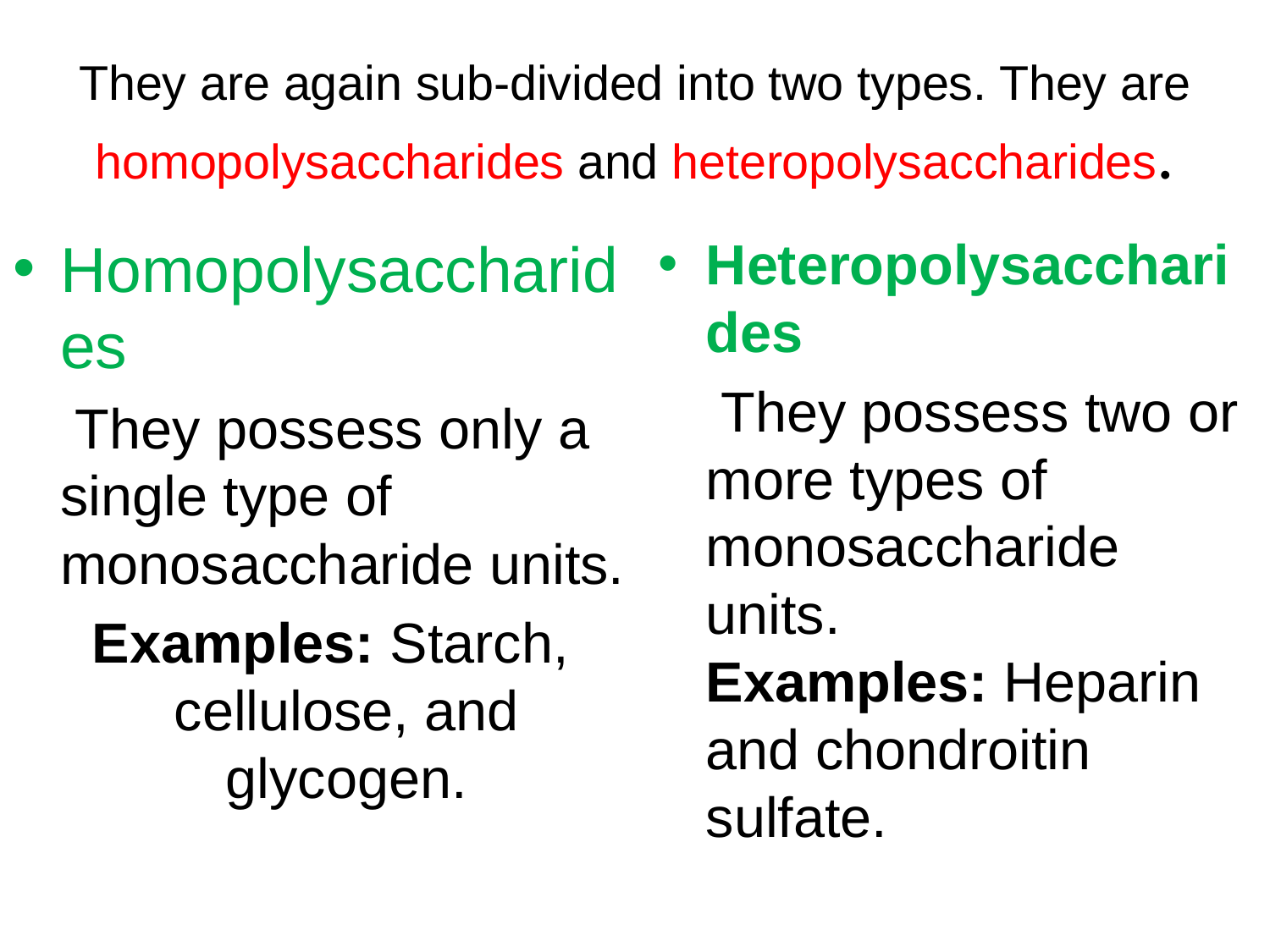

# They are again sub-divided into two types. They are homopolysaccharides and heteropolysaccharides.
Homopolysaccharides
    They possess only a single type of monosaccharide units.
 Examples: Starch, cellulose, and glycogen.

Heteropolysaccharides
    They possess two or more types of monosaccharide units. Examples: Heparin and chondroitin sulfate.